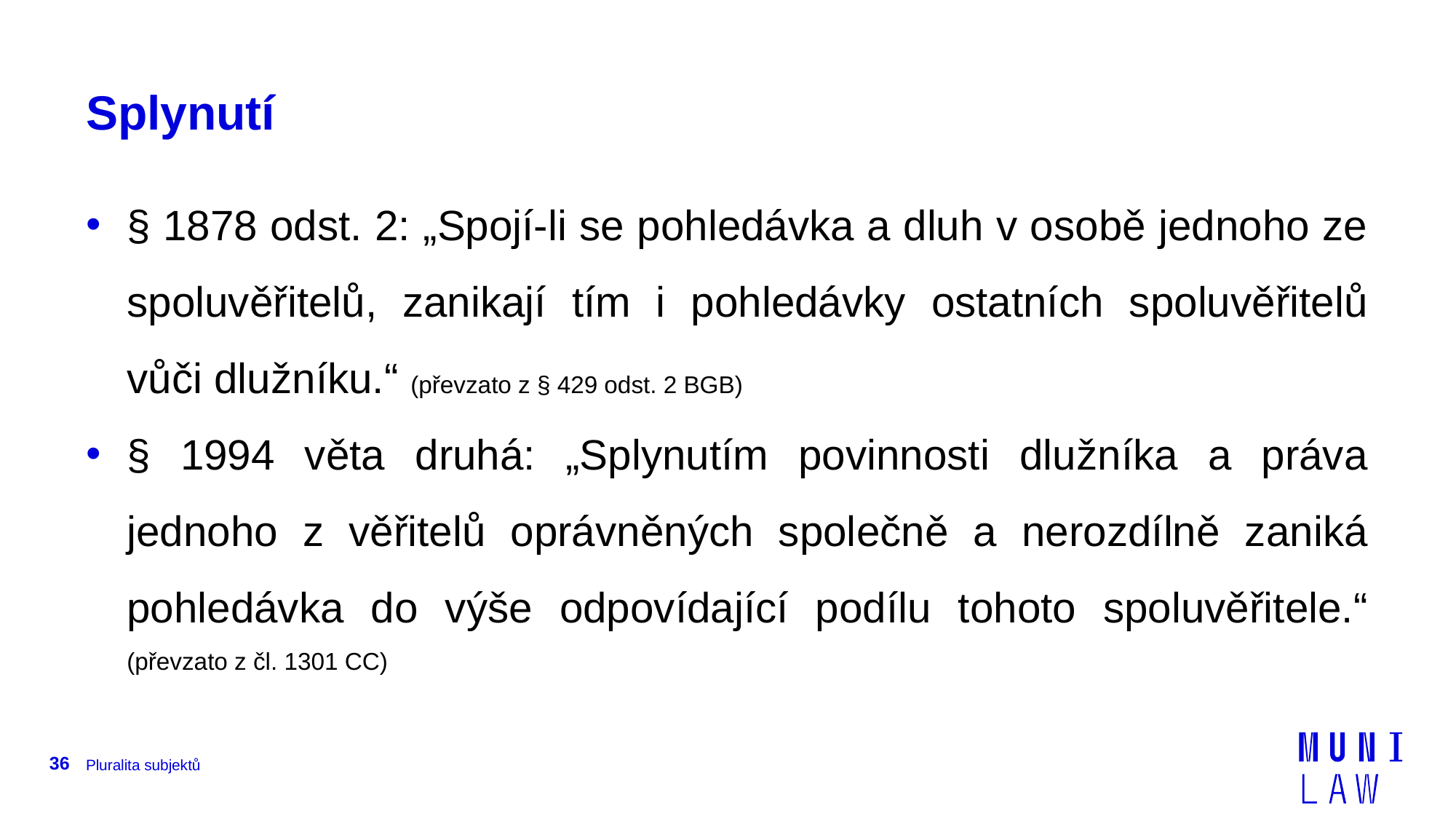

# Splynutí
§ 1878 odst. 2: „Spojí-li se pohledávka a dluh v osobě jednoho ze spoluvěřitelů, zanikají tím i pohledávky ostatních spoluvěřitelů vůči dlužníku.“ (převzato z § 429 odst. 2 BGB)
§ 1994 věta druhá: „Splynutím povinnosti dlužníka a práva jednoho z věřitelů oprávněných společně a nerozdílně zaniká pohledávka do výše odpovídající podílu tohoto spoluvěřitele.“ (převzato z čl. 1301 CC)
36
Pluralita subjektů